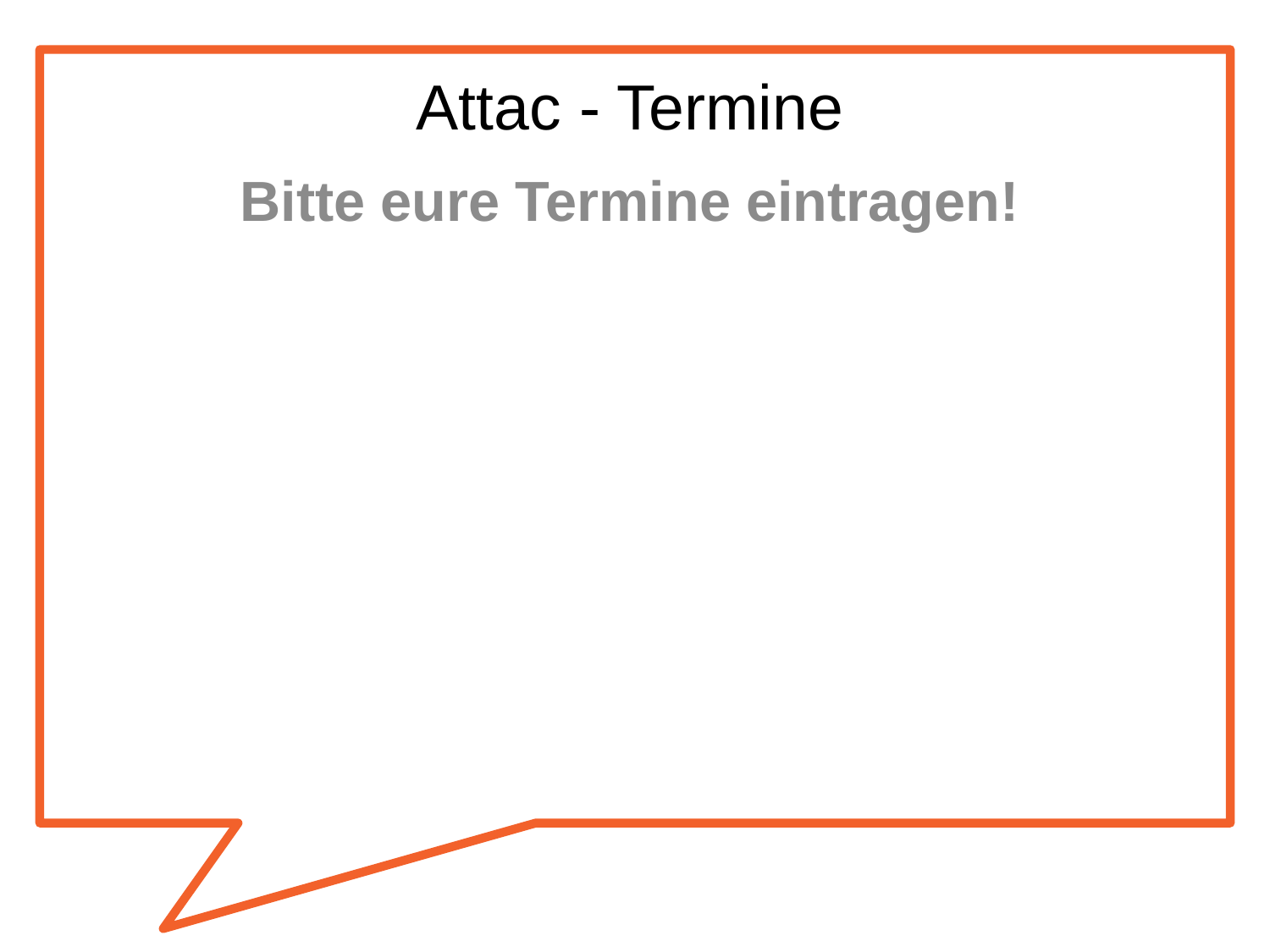

# Attac - Termine
Bitte eure Termine eintragen!